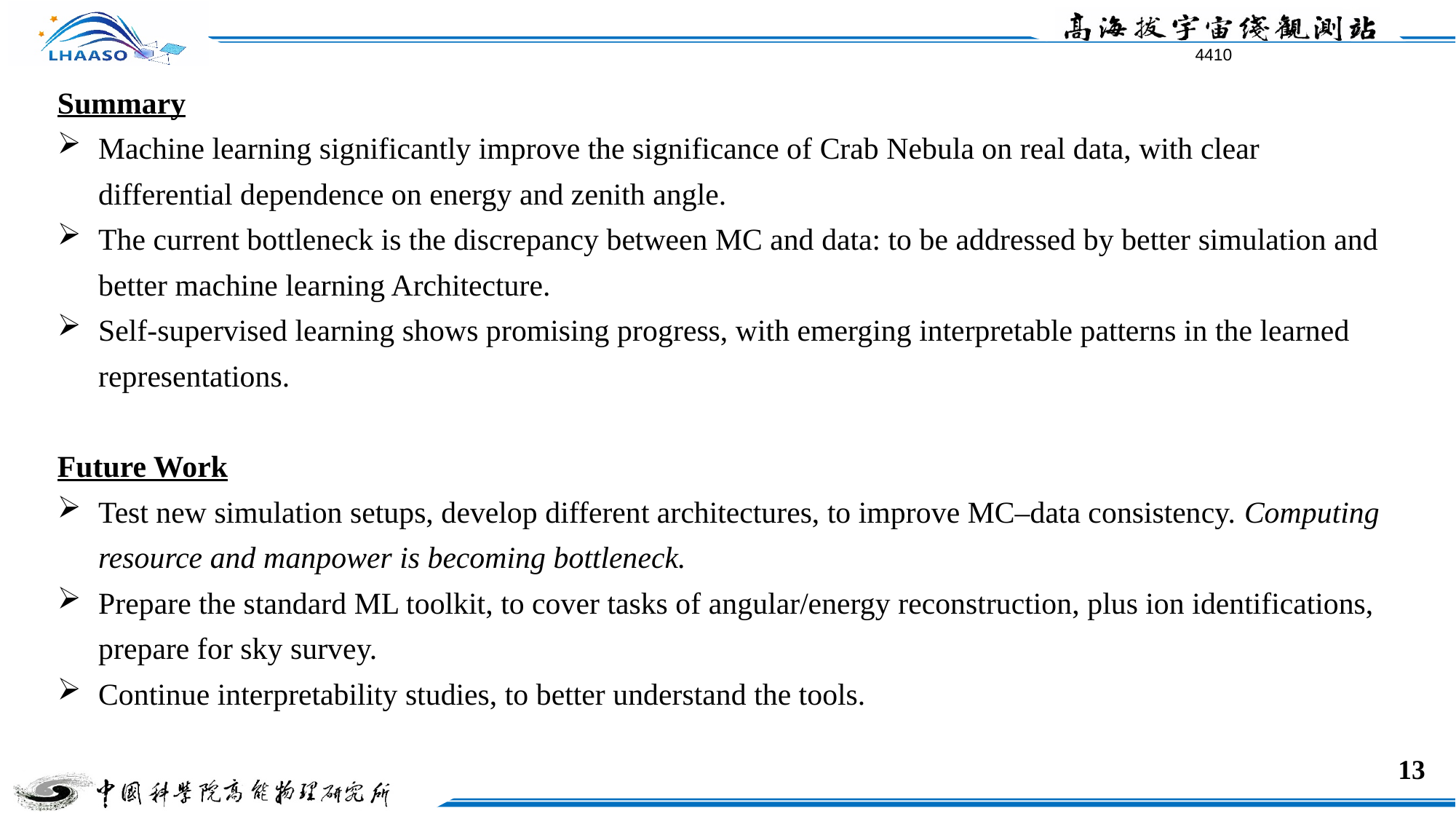

Summary
Machine learning significantly improve the significance of Crab Nebula on real data, with clear differential dependence on energy and zenith angle.
The current bottleneck is the discrepancy between MC and data: to be addressed by better simulation and better machine learning Architecture.
Self-supervised learning shows promising progress, with emerging interpretable patterns in the learned representations.

Future Work
Test new simulation setups, develop different architectures, to improve MC–data consistency. Computing resource and manpower is becoming bottleneck.
Prepare the standard ML toolkit, to cover tasks of angular/energy reconstruction, plus ion identifications, prepare for sky survey.
Continue interpretability studies, to better understand the tools.
13